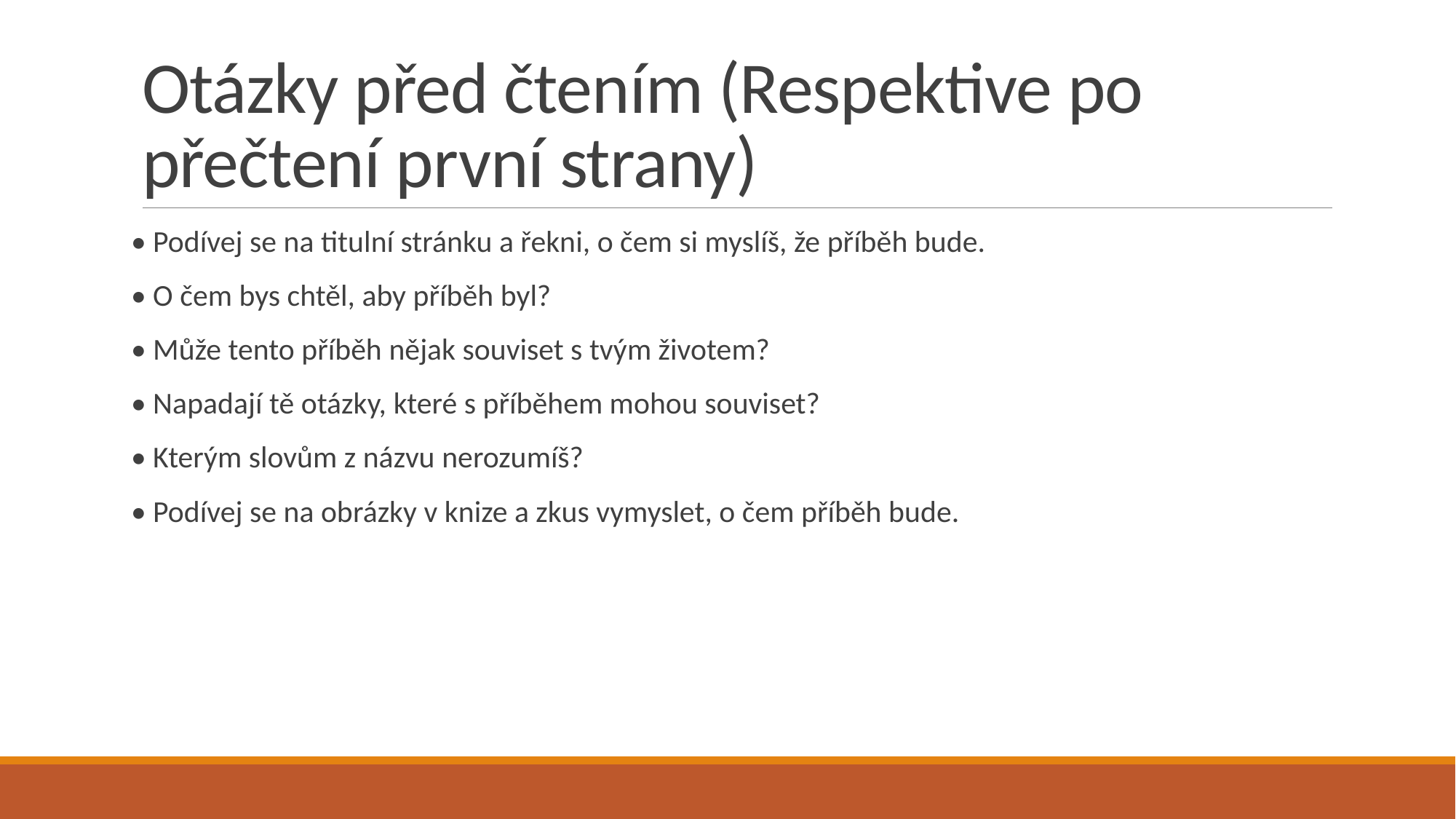

# Otázky před čtením (Respektive po přečtení první strany)
• Podívej se na titulní stránku a řekni, o čem si myslíš, že příběh bude.
• O čem bys chtěl, aby příběh byl?
• Může tento příběh nějak souviset s tvým životem?
• Napadají tě otázky, které s příběhem mohou souviset?
• Kterým slovům z názvu nerozumíš?
• Podívej se na obrázky v knize a zkus vymyslet, o čem příběh bude.